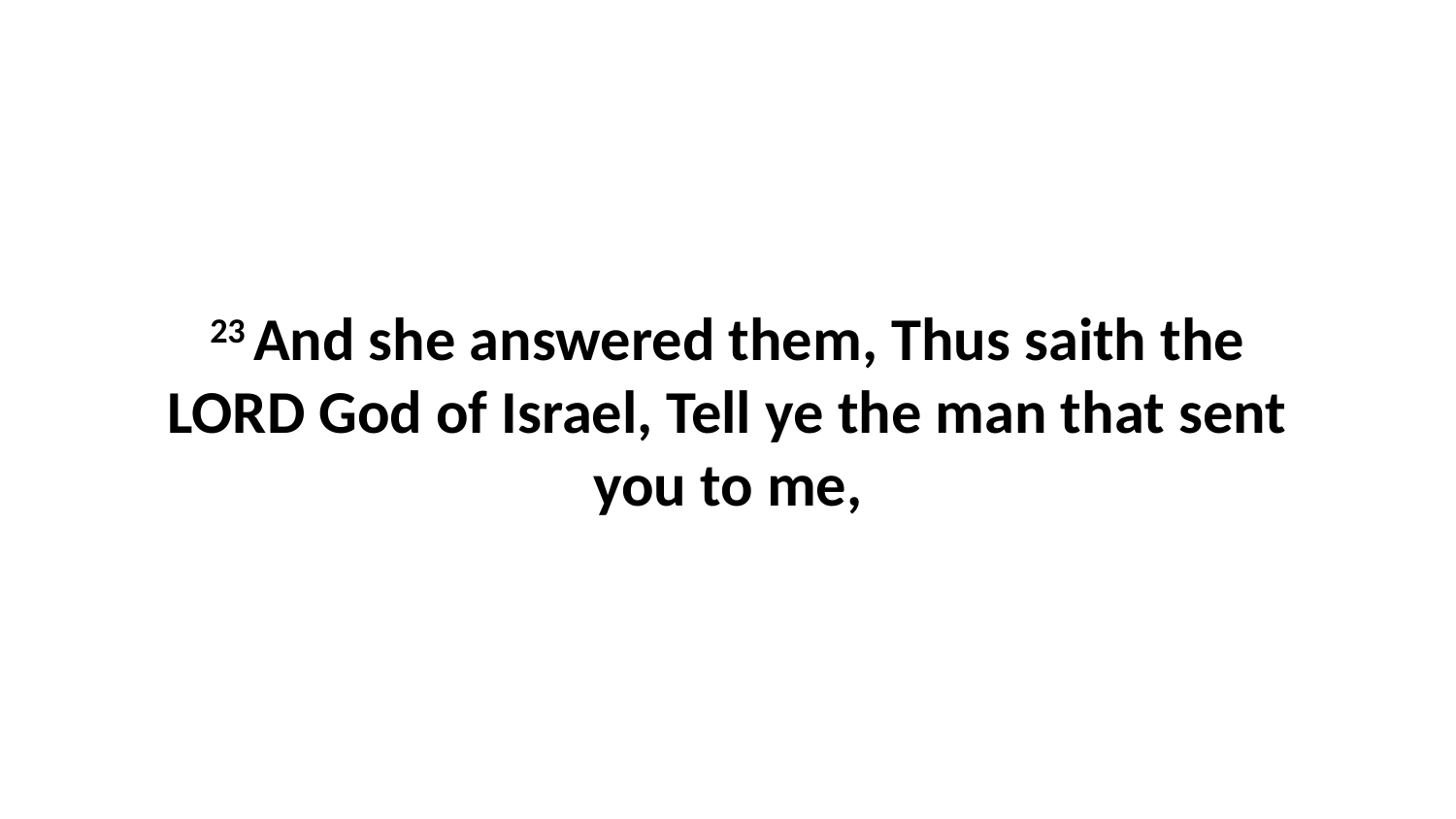

23 And she answered them, Thus saith the LORD God of Israel, Tell ye the man that sent you to me,